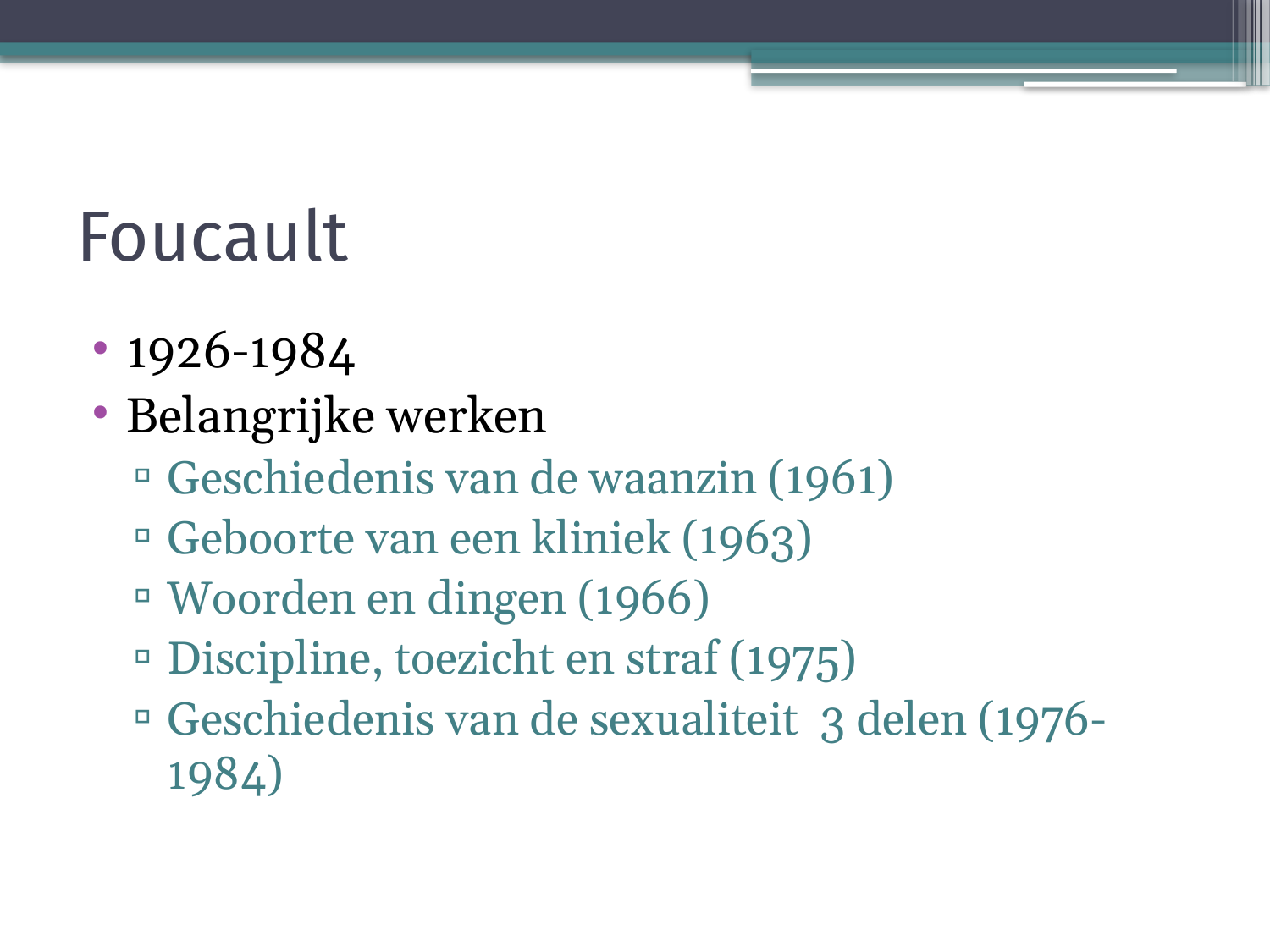

# Foucault
1926-1984
Belangrijke werken
Geschiedenis van de waanzin (1961)
Geboorte van een kliniek (1963)
Woorden en dingen (1966)
Discipline, toezicht en straf (1975)
Geschiedenis van de sexualiteit  3 delen (1976-1984)